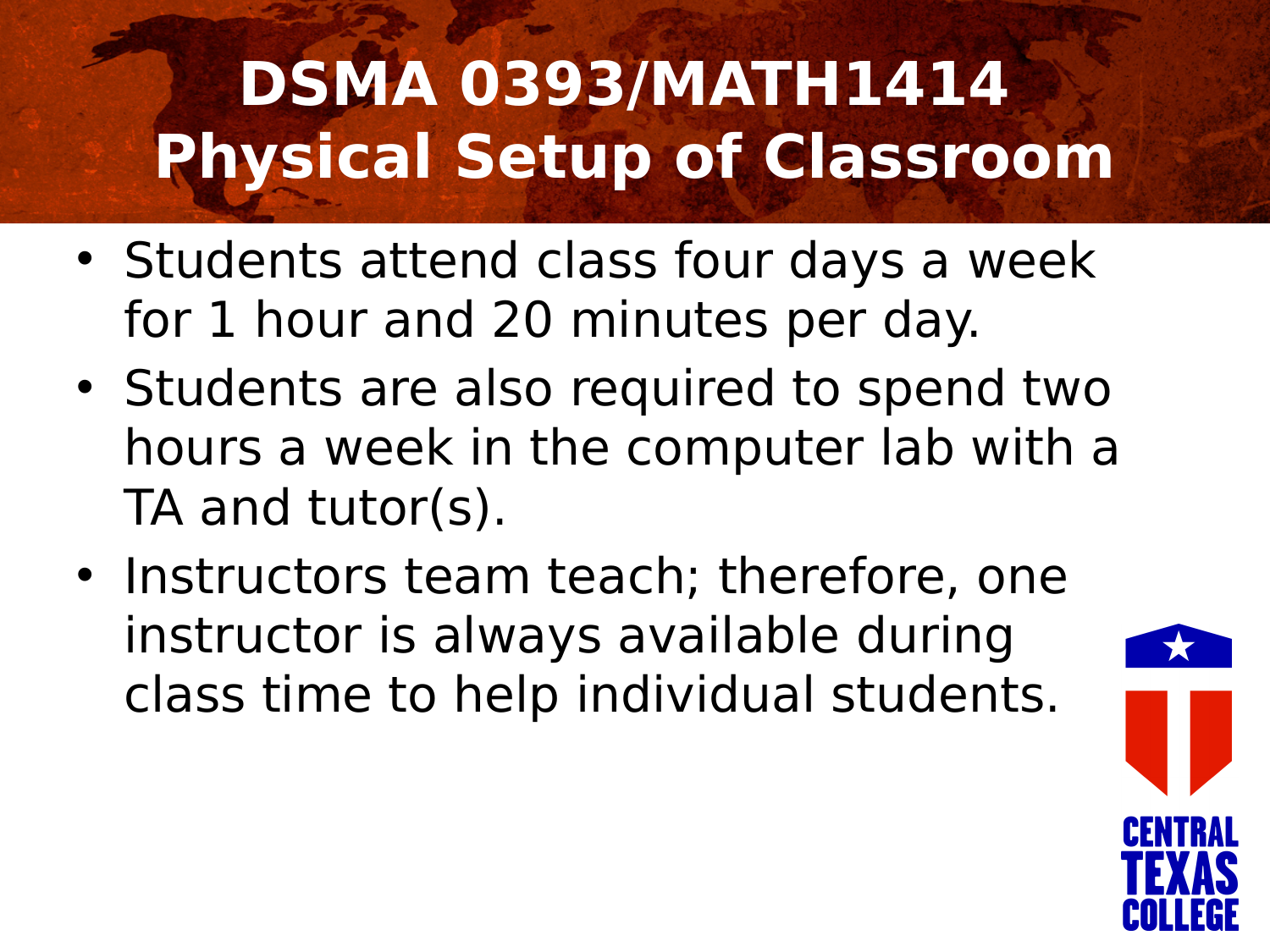

# DSMA 0393/MATH1414 Physical Setup of Classroom
Students attend class four days a week for 1 hour and 20 minutes per day.
Students are also required to spend two hours a week in the computer lab with a TA and tutor(s).
Instructors team teach; therefore, one instructor is always available during class time to help individual students.